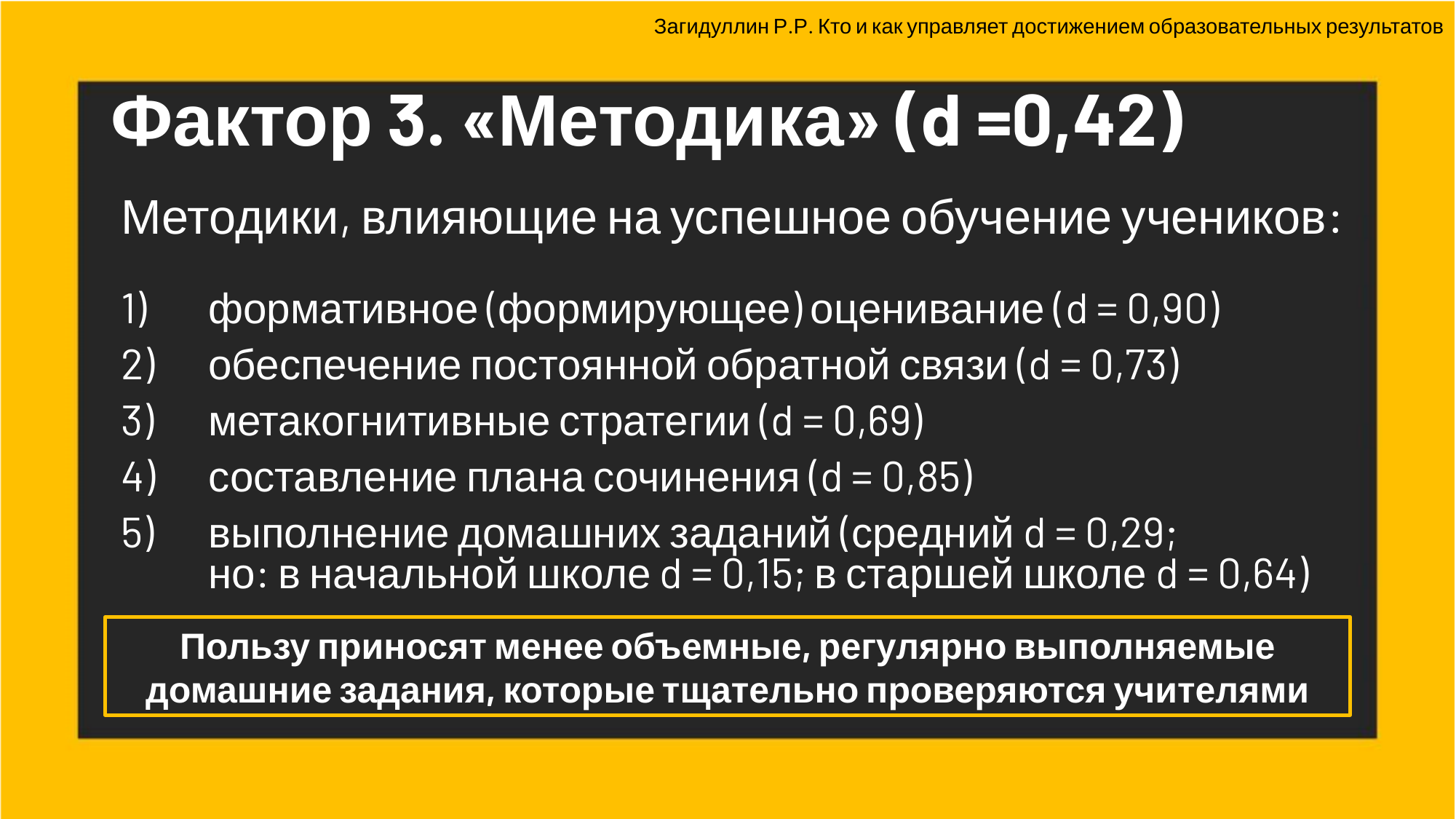

Загидуллин Р.Р. Кто и как управляет достижением образовательных результатов
# Фактор 3. «Методика» (d =0,42)
Методики, влияющие на успешное обучение учеников:
формативное (формирующее) оценивание (d = 0,90)
обеспечение постоянной обратной связи (d = 0,73)
метакогнитивные стратегии (d = 0,69)
составление плана сочинения (d = 0,85)
выполнение домашних заданий (средний d = 0,29;
но: в начальной школе d = 0,15; в старшей школе d = 0,64)
Пользу приносят менее объемные, регулярно выполняемые домашние задания, которые тщательно проверяются учителями